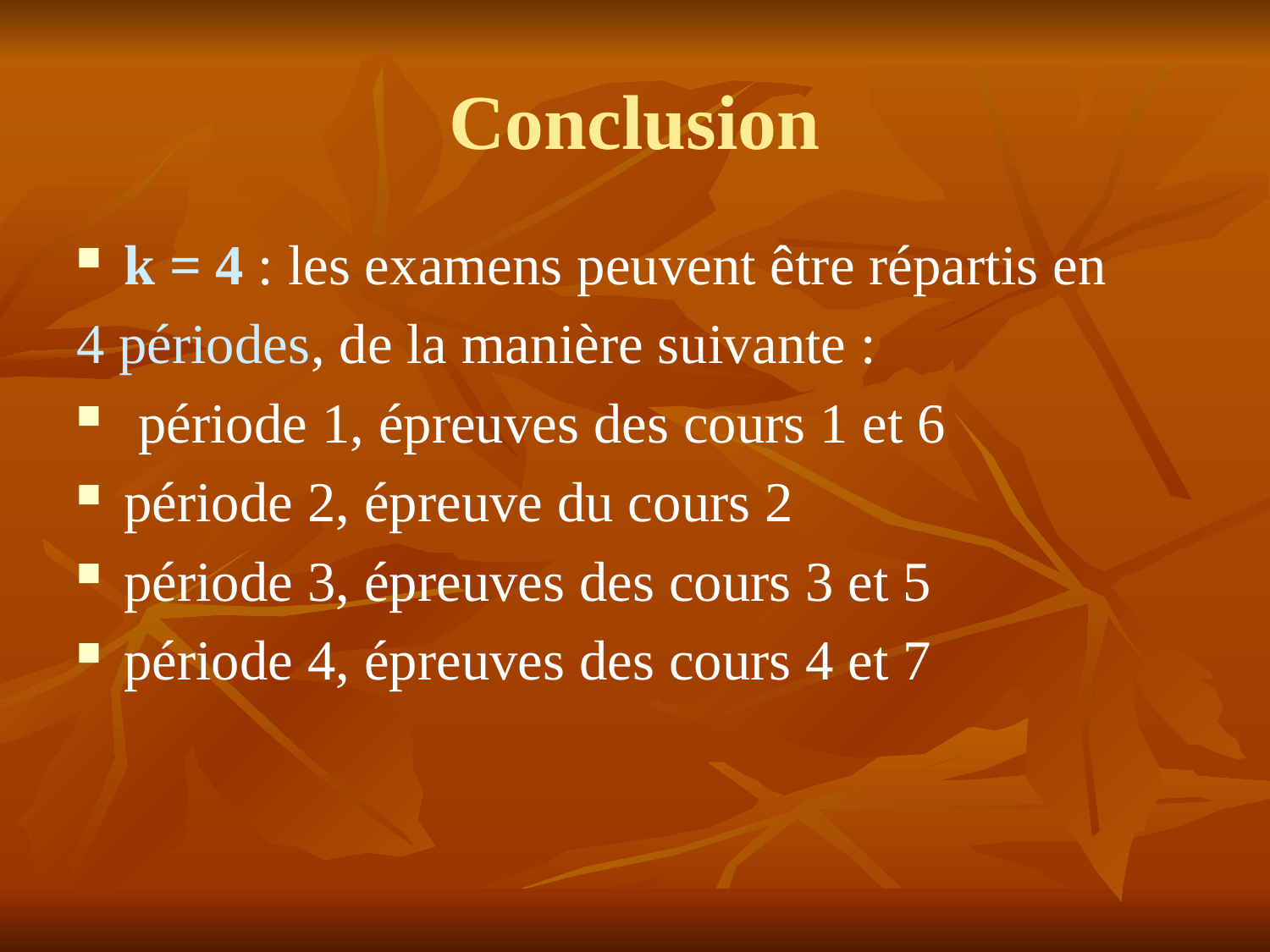

# Conclusion
k = 4 : les examens peuvent être répartis en
4 périodes, de la manière suivante :
 période 1, épreuves des cours 1 et 6
période 2, épreuve du cours 2
période 3, épreuves des cours 3 et 5
période 4, épreuves des cours 4 et 7